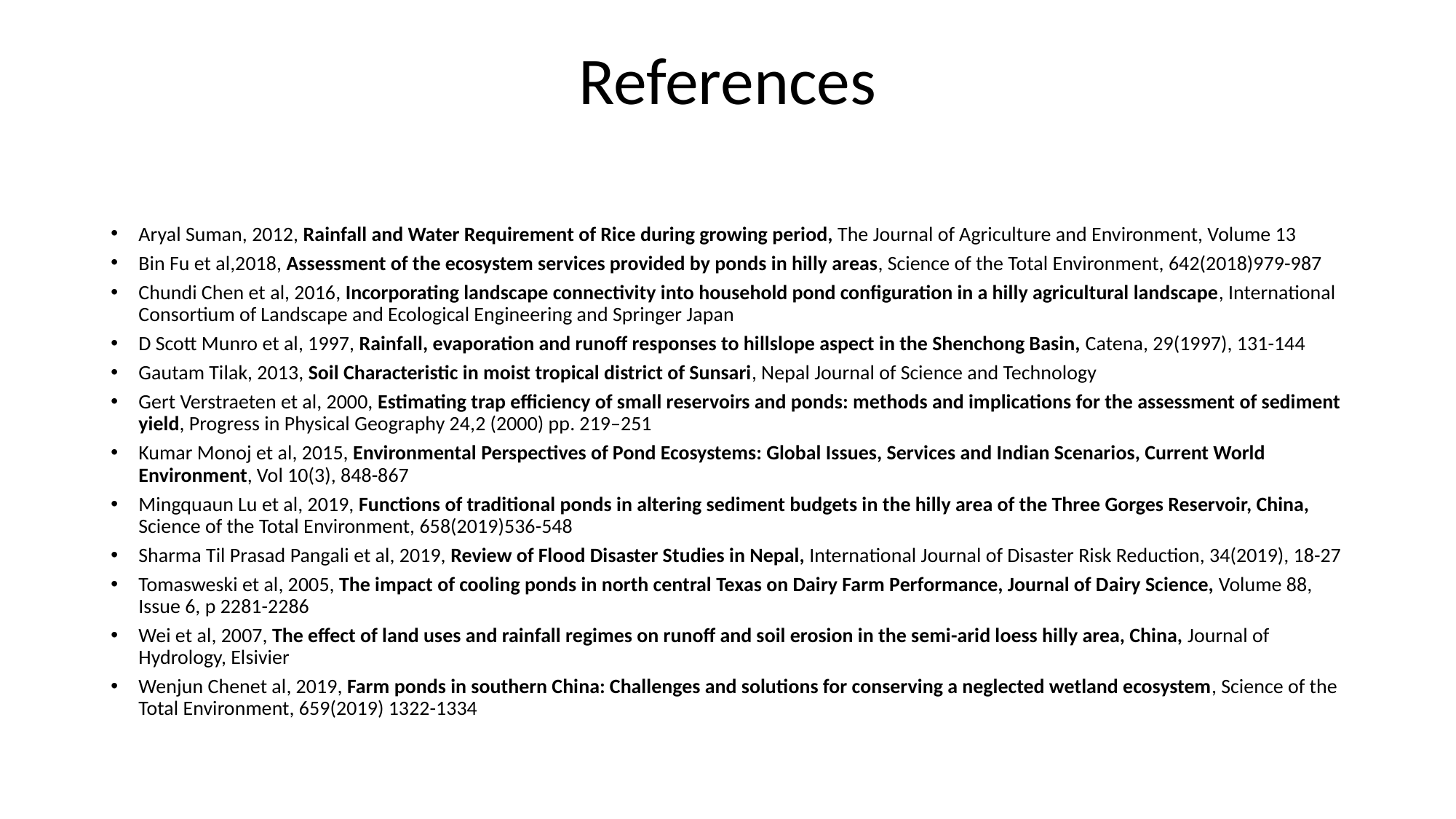

# References
Aryal Suman, 2012, Rainfall and Water Requirement of Rice during growing period, The Journal of Agriculture and Environment, Volume 13
Bin Fu et al,2018, Assessment of the ecosystem services provided by ponds in hilly areas, Science of the Total Environment, 642(2018)979-987
Chundi Chen et al, 2016, Incorporating landscape connectivity into household pond configuration in a hilly agricultural landscape, International Consortium of Landscape and Ecological Engineering and Springer Japan
D Scott Munro et al, 1997, Rainfall, evaporation and runoff responses to hillslope aspect in the Shenchong Basin, Catena, 29(1997), 131-144
Gautam Tilak, 2013, Soil Characteristic in moist tropical district of Sunsari, Nepal Journal of Science and Technology
Gert Verstraeten et al, 2000, Estimating trap efficiency of small reservoirs and ponds: methods and implications for the assessment of sediment yield, Progress in Physical Geography 24,2 (2000) pp. 219–251
Kumar Monoj et al, 2015, Environmental Perspectives of Pond Ecosystems: Global Issues, Services and Indian Scenarios, Current World Environment, Vol 10(3), 848-867
Mingquaun Lu et al, 2019, Functions of traditional ponds in altering sediment budgets in the hilly area of the Three Gorges Reservoir, China, Science of the Total Environment, 658(2019)536-548
Sharma Til Prasad Pangali et al, 2019, Review of Flood Disaster Studies in Nepal, International Journal of Disaster Risk Reduction, 34(2019), 18-27
Tomasweski et al, 2005, The impact of cooling ponds in north central Texas on Dairy Farm Performance, Journal of Dairy Science, Volume 88, Issue 6, p 2281-2286
Wei et al, 2007, The effect of land uses and rainfall regimes on runoff and soil erosion in the semi-arid loess hilly area, China, Journal of Hydrology, Elsivier
Wenjun Chenet al, 2019, Farm ponds in southern China: Challenges and solutions for conserving a neglected wetland ecosystem, Science of the Total Environment, 659(2019) 1322-1334